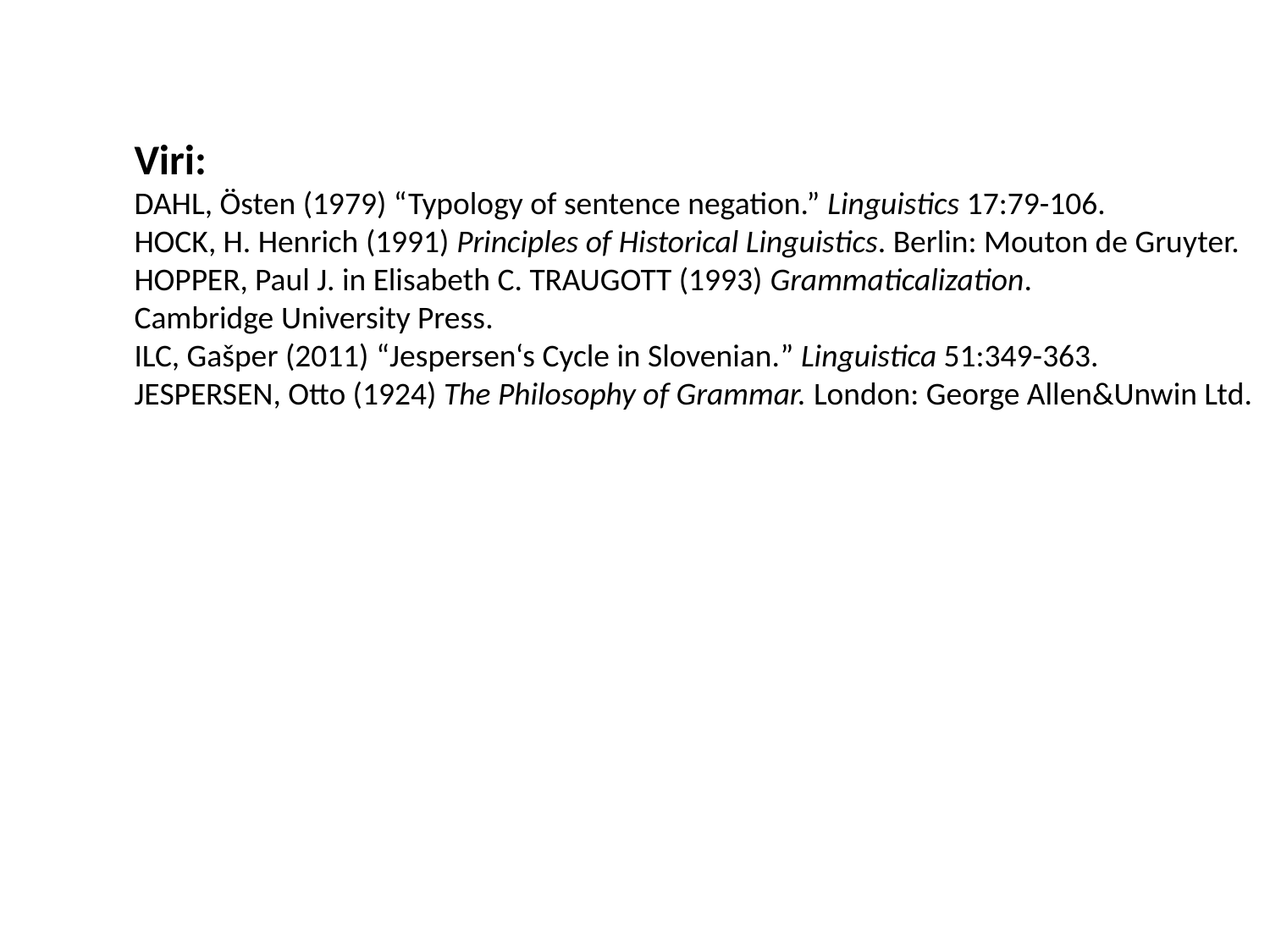

Viri:
DAHL, Östen (1979) “Typology of sentence negation.” Linguistics 17:79-106.
HOCK, H. Henrich (1991) Principles of Historical Linguistics. Berlin: Mouton de Gruyter.
HOPPER, Paul J. in Elisabeth C. TRAUGOTT (1993) Grammaticalization.
Cambridge University Press.
ILC, Gašper (2011) “Jespersen‘s Cycle in Slovenian.” Linguistica 51:349-363.
JESPERSEN, Otto (1924) The Philosophy of Grammar. London: George Allen&Unwin Ltd.